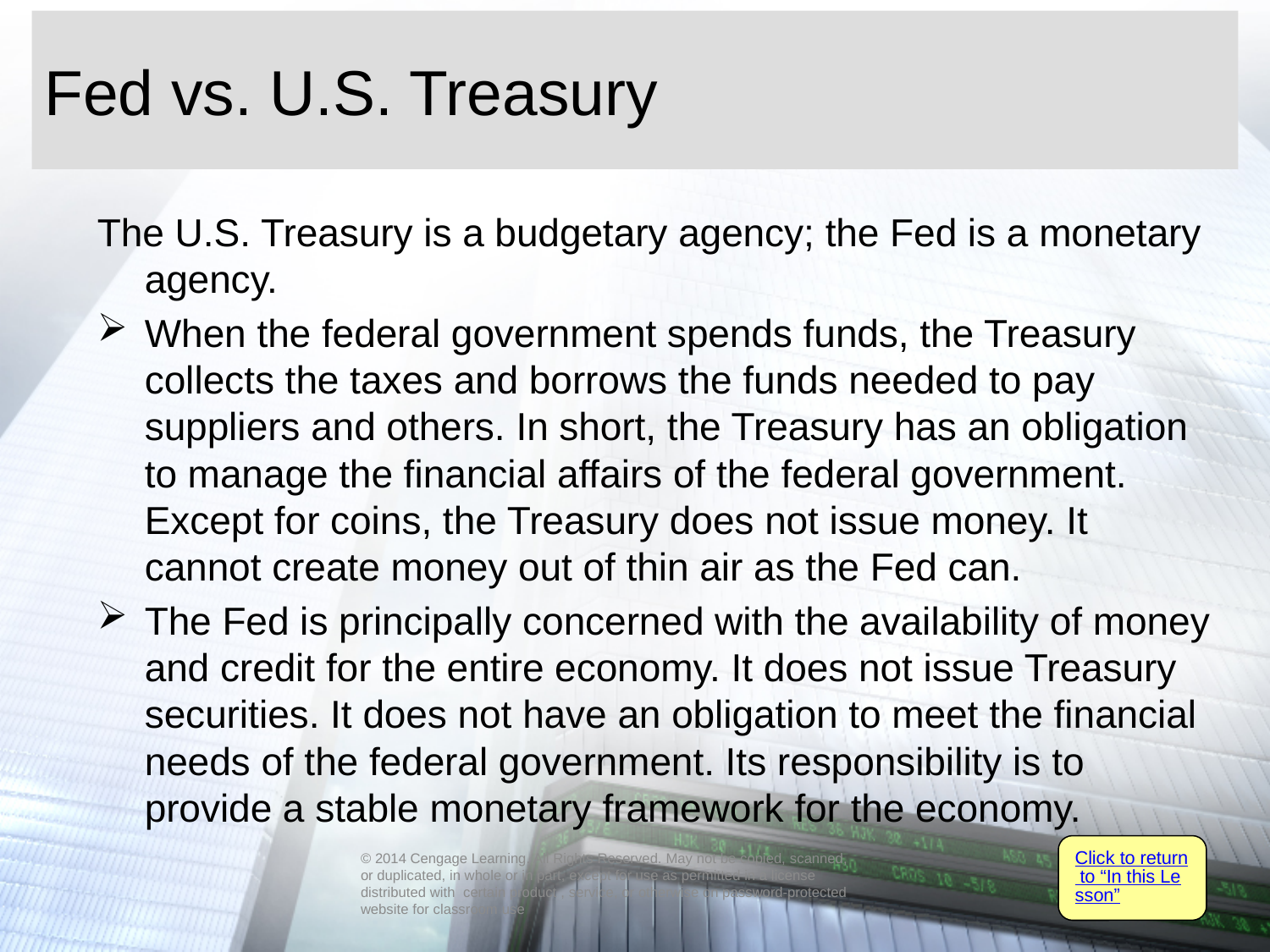

# Fed vs. U.S. Treasury
The U.S. Treasury is a budgetary agency; the Fed is a monetary agency.
When the federal government spends funds, the Treasury collects the taxes and borrows the funds needed to pay suppliers and others. In short, the Treasury has an obligation to manage the financial affairs of the federal government. Except for coins, the Treasury does not issue money. It cannot create money out of thin air as the Fed can.
The Fed is principally concerned with the availability of money and credit for the entire economy. It does not issue Treasury securities. It does not have an obligation to meet the financial needs of the federal government. Its responsibility is to provide a stable monetary framework for the economy.
Click to return to “In this Lesson”
© 2014 Cengage Learning. All Rights Reserved. May not be copied, scanned, or duplicated, in whole or in part, except for use as permitted in a license distributed with  certain product , service, or otherwise on password-protected website for classroom use